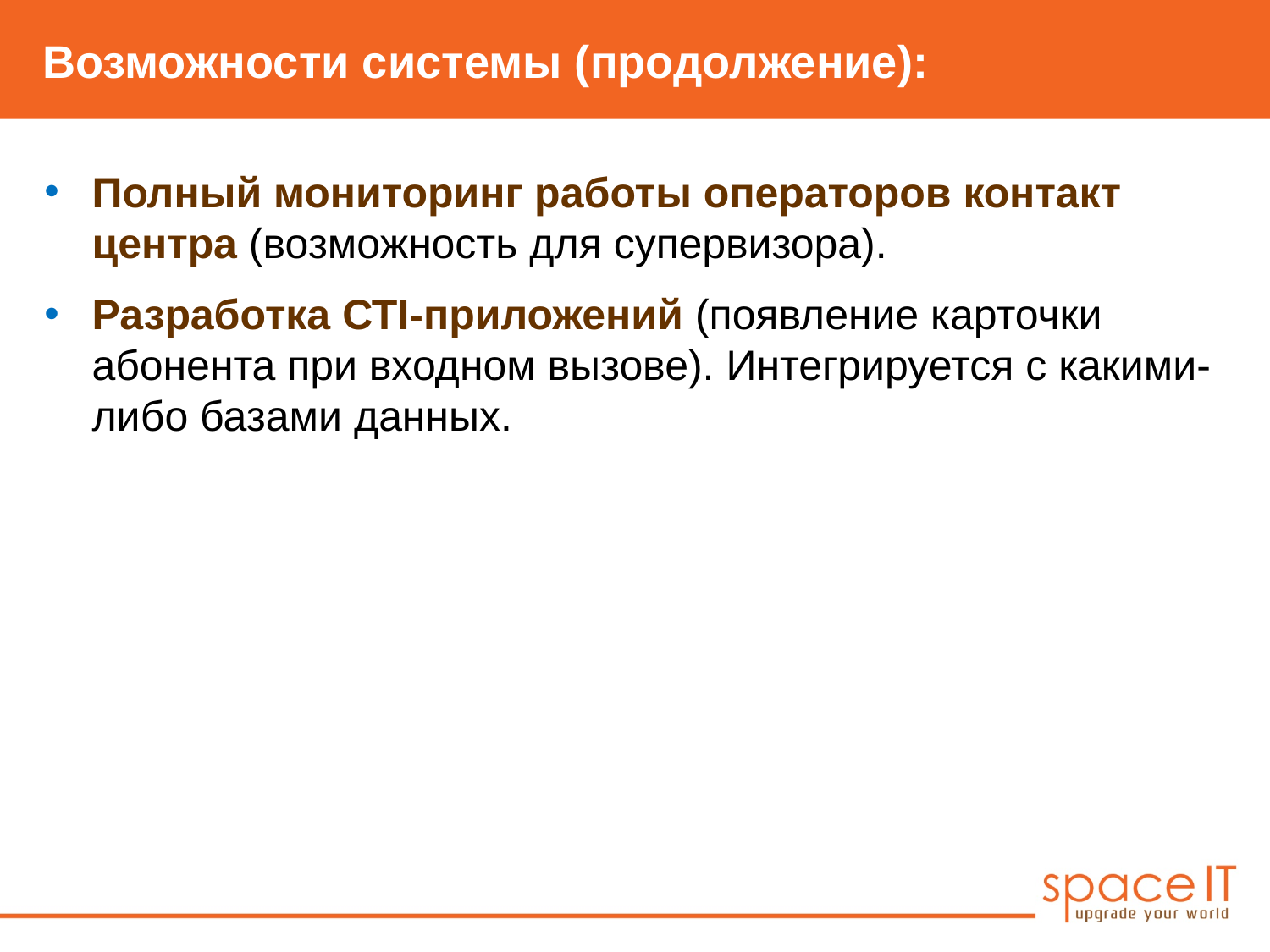

Возможности системы (продолжение):
Полный мониторинг работы операторов контакт центра (возможность для супервизора).
Разработка СТІ-приложений (появление карточки абонента при входном вызове). Интегрируется с какими-либо базами данных.